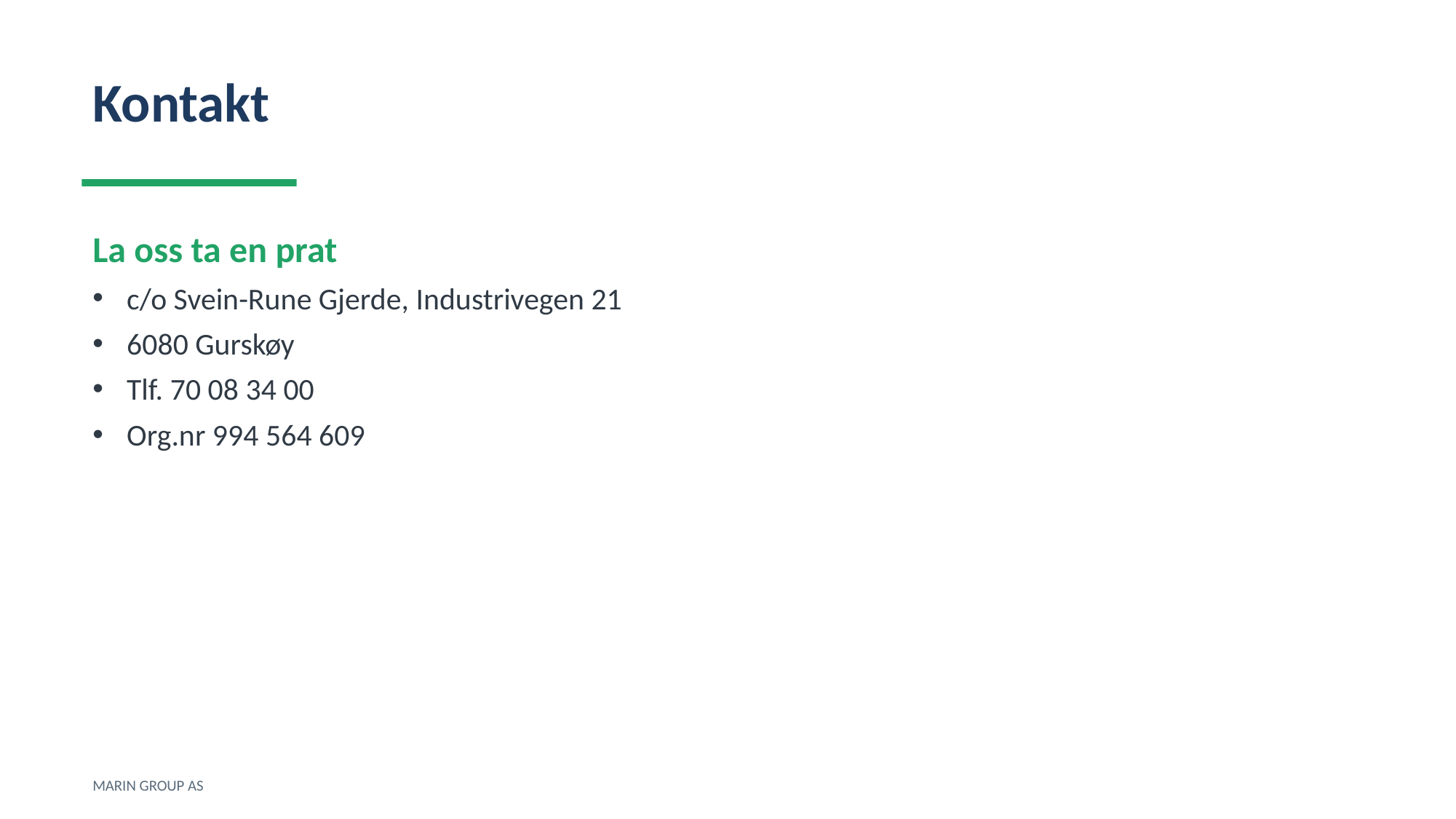

Kontakt

La oss ta en prat
c/o Svein-Rune Gjerde, Industrivegen 21
6080 Gurskøy
Tlf. 70 08 34 00
Org.nr 994 564 609
MARIN GROUP AS